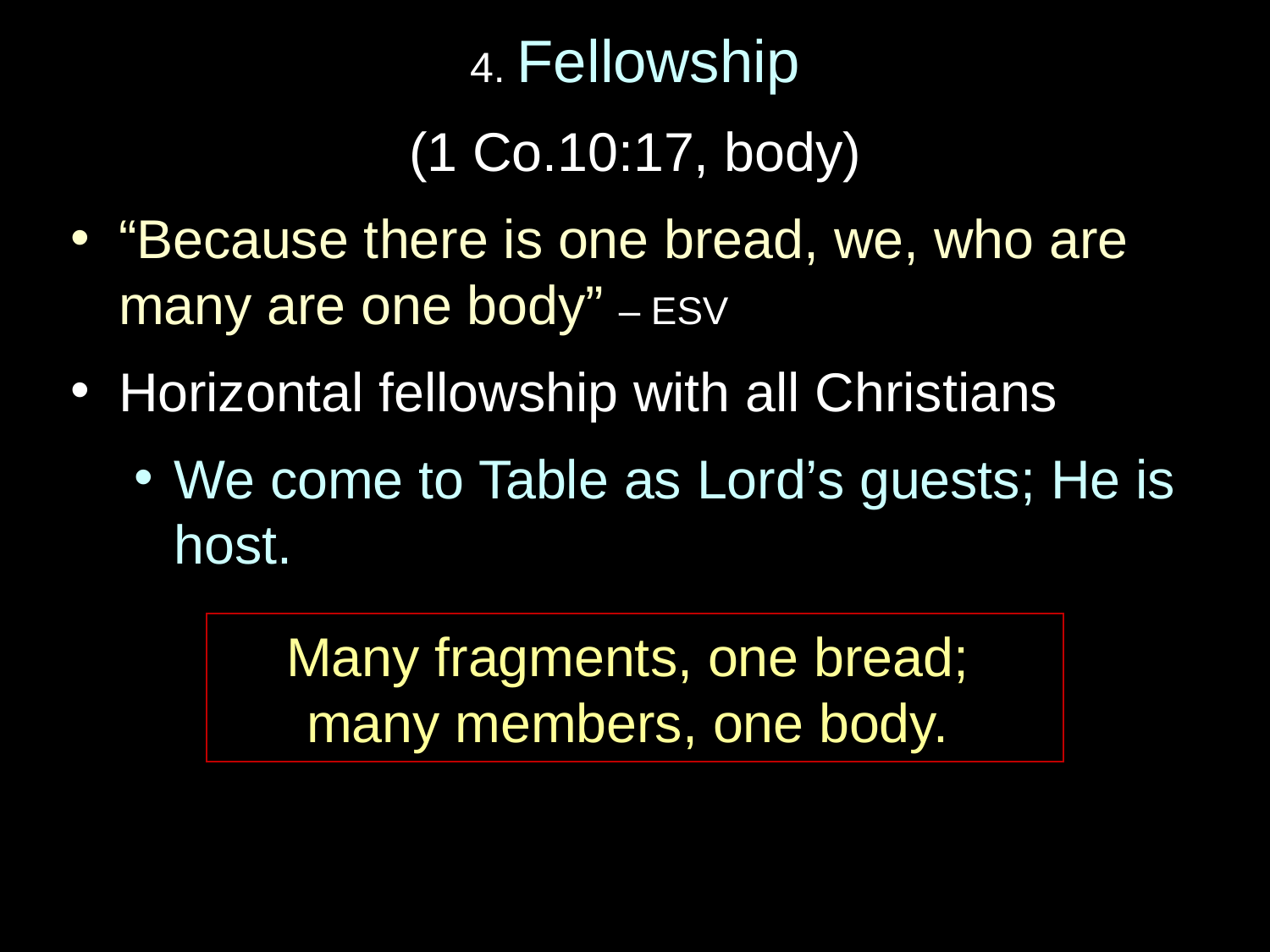

# 4. Fellowship
(1 Co.10:17, body)
“Because there is one bread, we, who are many are one body” – ESV
Horizontal fellowship with all Christians
We come to Table as Lord’s guests; He is host.

Many fragments, one bread;
many members, one body.